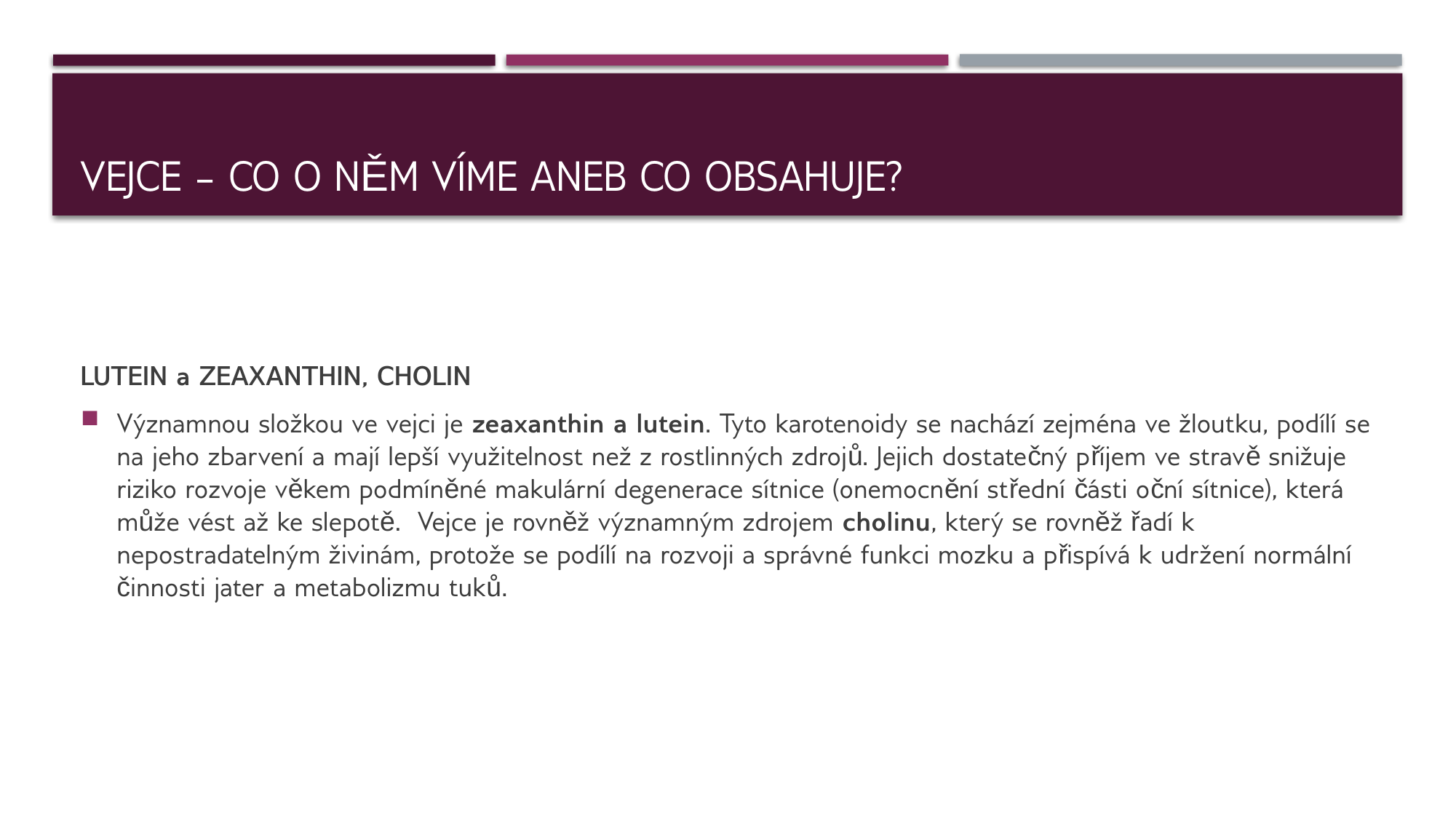

# Vejce – co o něm víme aneb co obsahuje?
LUTEIN a ZEAXANTHIN, CHOLIN
Významnou složkou ve vejci je zeaxanthin a lutein. Tyto karotenoidy se nachází zejména ve žloutku, podílí se na jeho zbarvení a mají lepší využitelnost než z rostlinných zdrojů. Jejich dostatečný příjem ve stravě snižuje riziko rozvoje věkem podmíněné makulární degenerace sítnice (onemocnění střední části oční sítnice), která může vést až ke slepotě.  Vejce je rovněž významným zdrojem cholinu, který se rovněž řadí k nepostradatelným živinám, protože se podílí na rozvoji a správné funkci mozku a přispívá k udržení normální činnosti jater a metabolizmu tuků.